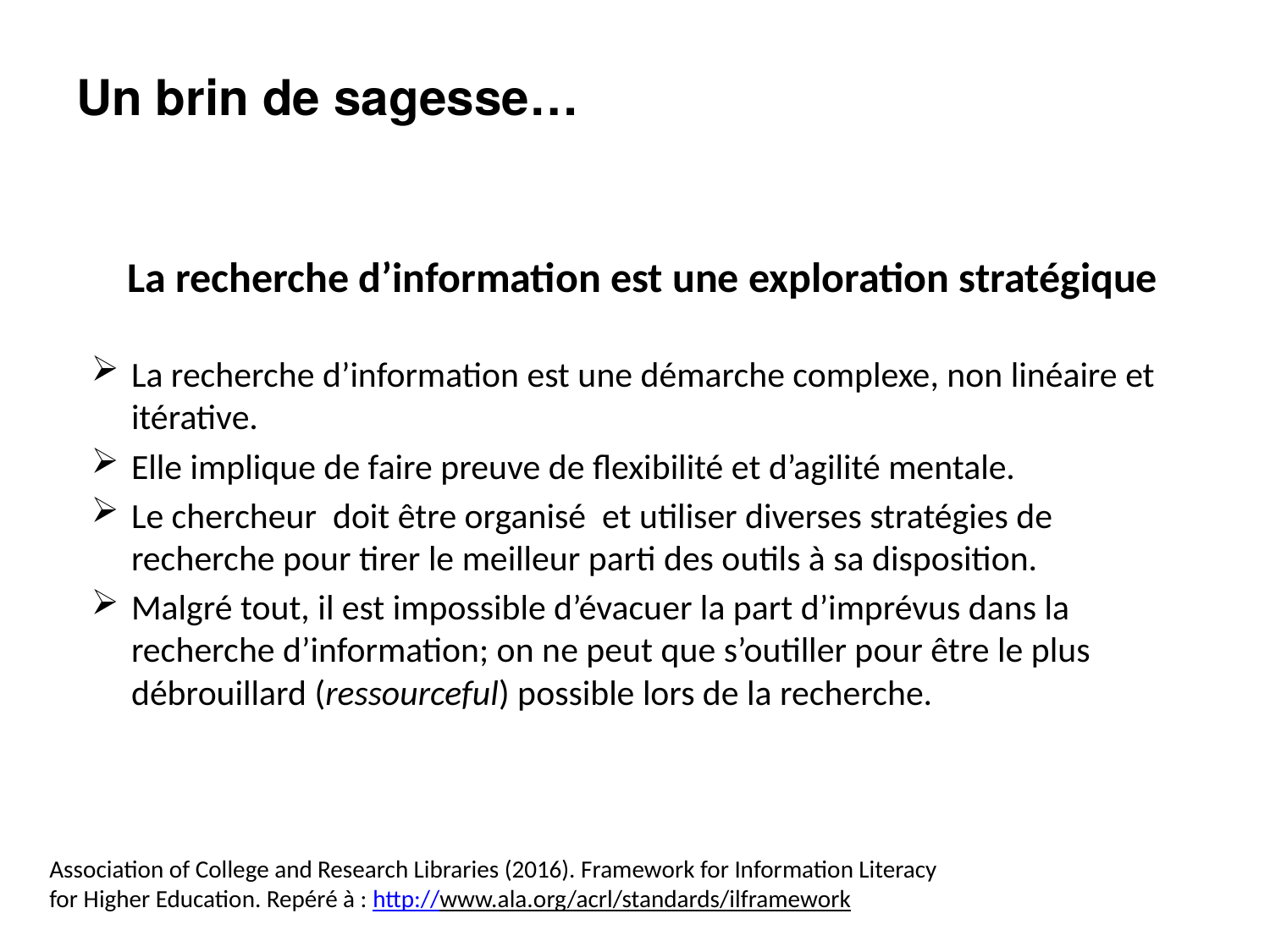

# Un brin de sagesse…

La recherche d’information est une exploration stratégique

La recherche d’information est une démarche complexe, non linéaire et itérative.
Elle implique de faire preuve de flexibilité et d’agilité mentale.
Le chercheur  doit être organisé  et utiliser diverses stratégies de recherche pour tirer le meilleur parti des outils à sa disposition.
Malgré tout, il est impossible d’évacuer la part d’imprévus dans la recherche d’information; on ne peut que s’outiller pour être le plus débrouillard (ressourceful) possible lors de la recherche.

Association of College and Research Libraries (2016). Framework for Information Literacy for Higher Education. Repéré à : http://www.ala.org/acrl/standards/ilframework